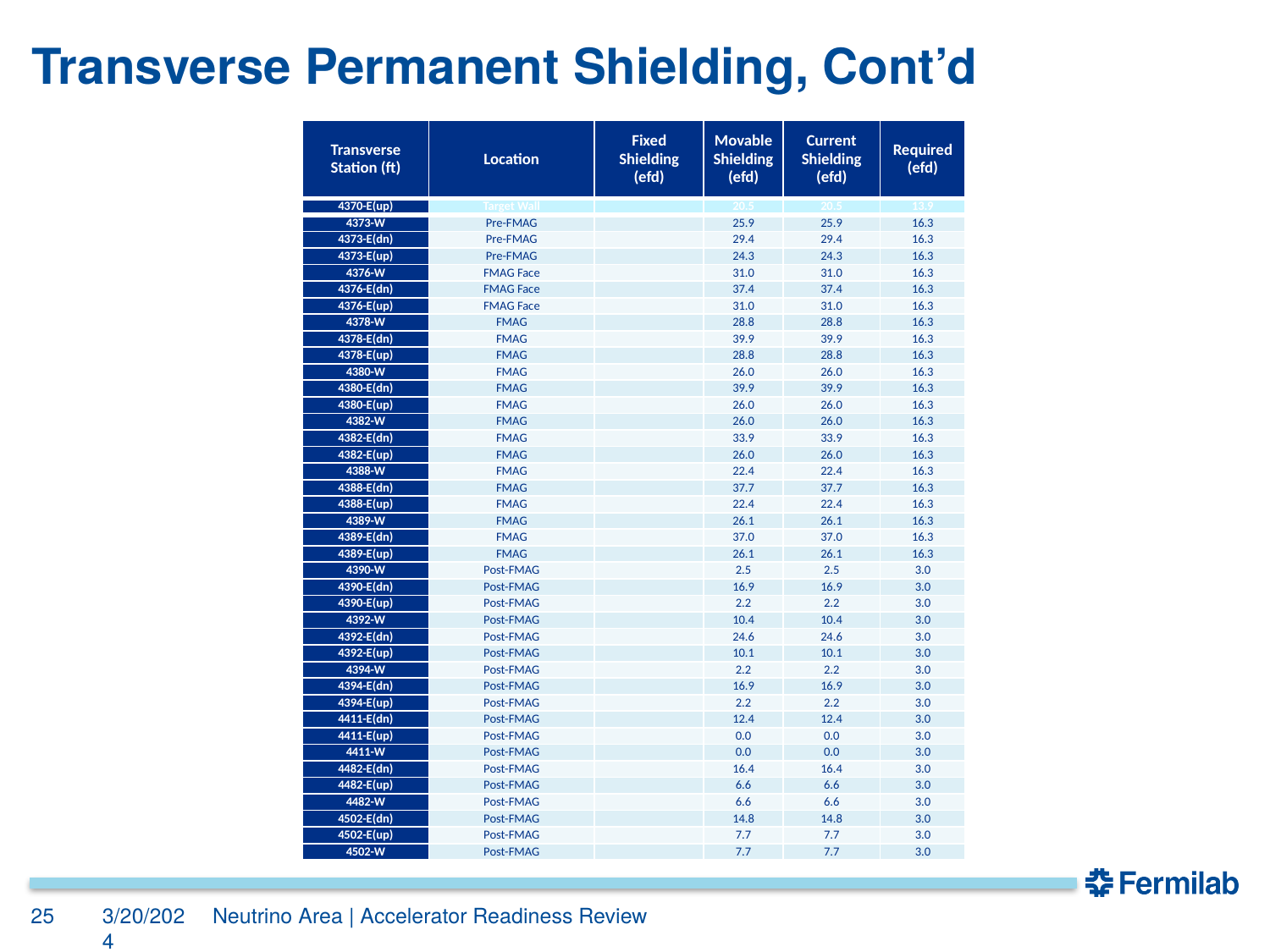

# Transverse Permanent Shielding, Cont’d
| Transverse Station (ft) | Location | Fixed Shielding (efd) | Movable Shielding (efd) | Current Shielding (efd) | Required (efd) |
| --- | --- | --- | --- | --- | --- |
| 4370-E(up) | Target Wall |  | 20.5 | 20.5 | 13.9 |
| --- | --- | --- | --- | --- | --- |
| 4373-W | Pre-FMAG |  | 25.9 | 25.9 | 16.3 |
| 4373-E(dn) | Pre-FMAG |  | 29.4 | 29.4 | 16.3 |
| 4373-E(up) | Pre-FMAG |  | 24.3 | 24.3 | 16.3 |
| 4376-W | FMAG Face |  | 31.0 | 31.0 | 16.3 |
| 4376-E(dn) | FMAG Face |  | 37.4 | 37.4 | 16.3 |
| 4376-E(up) | FMAG Face |  | 31.0 | 31.0 | 16.3 |
| 4378-W | FMAG |  | 28.8 | 28.8 | 16.3 |
| 4378-E(dn) | FMAG |  | 39.9 | 39.9 | 16.3 |
| 4378-E(up) | FMAG |  | 28.8 | 28.8 | 16.3 |
| 4380-W | FMAG |  | 26.0 | 26.0 | 16.3 |
| 4380-E(dn) | FMAG |  | 39.9 | 39.9 | 16.3 |
| 4380-E(up) | FMAG |  | 26.0 | 26.0 | 16.3 |
| 4382-W | FMAG |  | 26.0 | 26.0 | 16.3 |
| 4382-E(dn) | FMAG |  | 33.9 | 33.9 | 16.3 |
| 4382-E(up) | FMAG |  | 26.0 | 26.0 | 16.3 |
| 4388-W | FMAG |  | 22.4 | 22.4 | 16.3 |
| 4388-E(dn) | FMAG |  | 37.7 | 37.7 | 16.3 |
| 4388-E(up) | FMAG |  | 22.4 | 22.4 | 16.3 |
| 4389-W | FMAG |  | 26.1 | 26.1 | 16.3 |
| 4389-E(dn) | FMAG |  | 37.0 | 37.0 | 16.3 |
| 4389-E(up) | FMAG |  | 26.1 | 26.1 | 16.3 |
| 4390-W | Post-FMAG |  | 2.5 | 2.5 | 3.0 |
| 4390-E(dn) | Post-FMAG |  | 16.9 | 16.9 | 3.0 |
| 4390-E(up) | Post-FMAG |  | 2.2 | 2.2 | 3.0 |
| 4392-W | Post-FMAG |  | 10.4 | 10.4 | 3.0 |
| 4392-E(dn) | Post-FMAG |  | 24.6 | 24.6 | 3.0 |
| 4392-E(up) | Post-FMAG |  | 10.1 | 10.1 | 3.0 |
| 4394-W | Post-FMAG |  | 2.2 | 2.2 | 3.0 |
| 4394-E(dn) | Post-FMAG |  | 16.9 | 16.9 | 3.0 |
| 4394-E(up) | Post-FMAG |  | 2.2 | 2.2 | 3.0 |
| 4411-E(dn) | Post-FMAG |  | 12.4 | 12.4 | 3.0 |
| 4411-E(up) | Post-FMAG |  | 0.0 | 0.0 | 3.0 |
| 4411-W | Post-FMAG |  | 0.0 | 0.0 | 3.0 |
| 4482-E(dn) | Post-FMAG |  | 16.4 | 16.4 | 3.0 |
| 4482-E(up) | Post-FMAG |  | 6.6 | 6.6 | 3.0 |
| 4482-W | Post-FMAG |  | 6.6 | 6.6 | 3.0 |
| 4502-E(dn) | Post-FMAG |  | 14.8 | 14.8 | 3.0 |
| 4502-E(up) | Post-FMAG |  | 7.7 | 7.7 | 3.0 |
| 4502-W | Post-FMAG |  | 7.7 | 7.7 | 3.0 |
25
3/20/2024
Neutrino Area | Accelerator Readiness Review